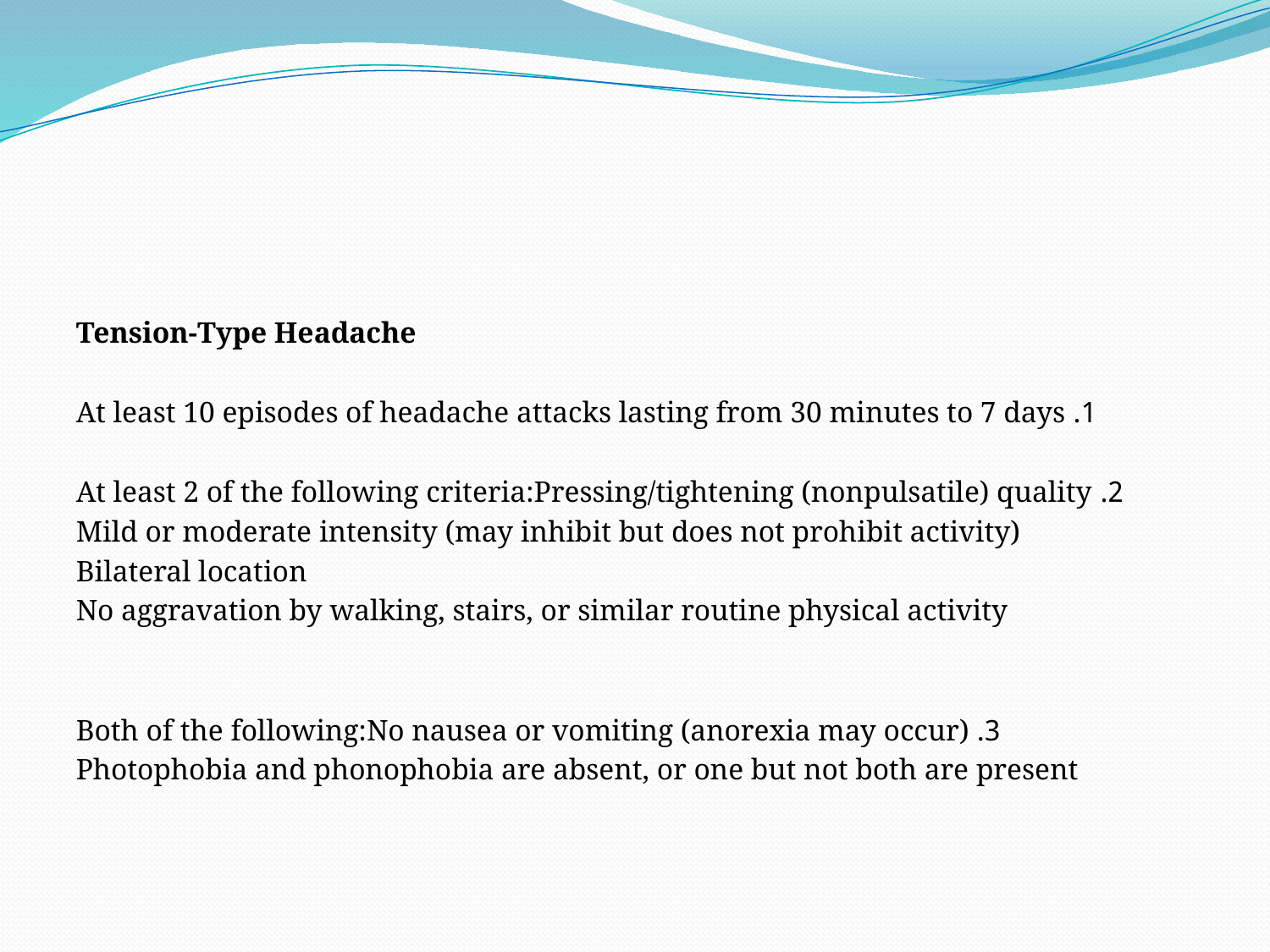

#

Tension-Type Headache

1. At least 10 episodes of headache attacks lasting from 30 minutes to 7 days

2. At least 2 of the following criteria:Pressing/tightening (nonpulsatile) quality
Mild or moderate intensity (may inhibit but does not prohibit activity)
Bilateral location
No aggravation by walking, stairs, or similar routine physical activity

3. Both of the following:No nausea or vomiting (anorexia may occur)
Photophobia and phonophobia are absent, or one but not both are present